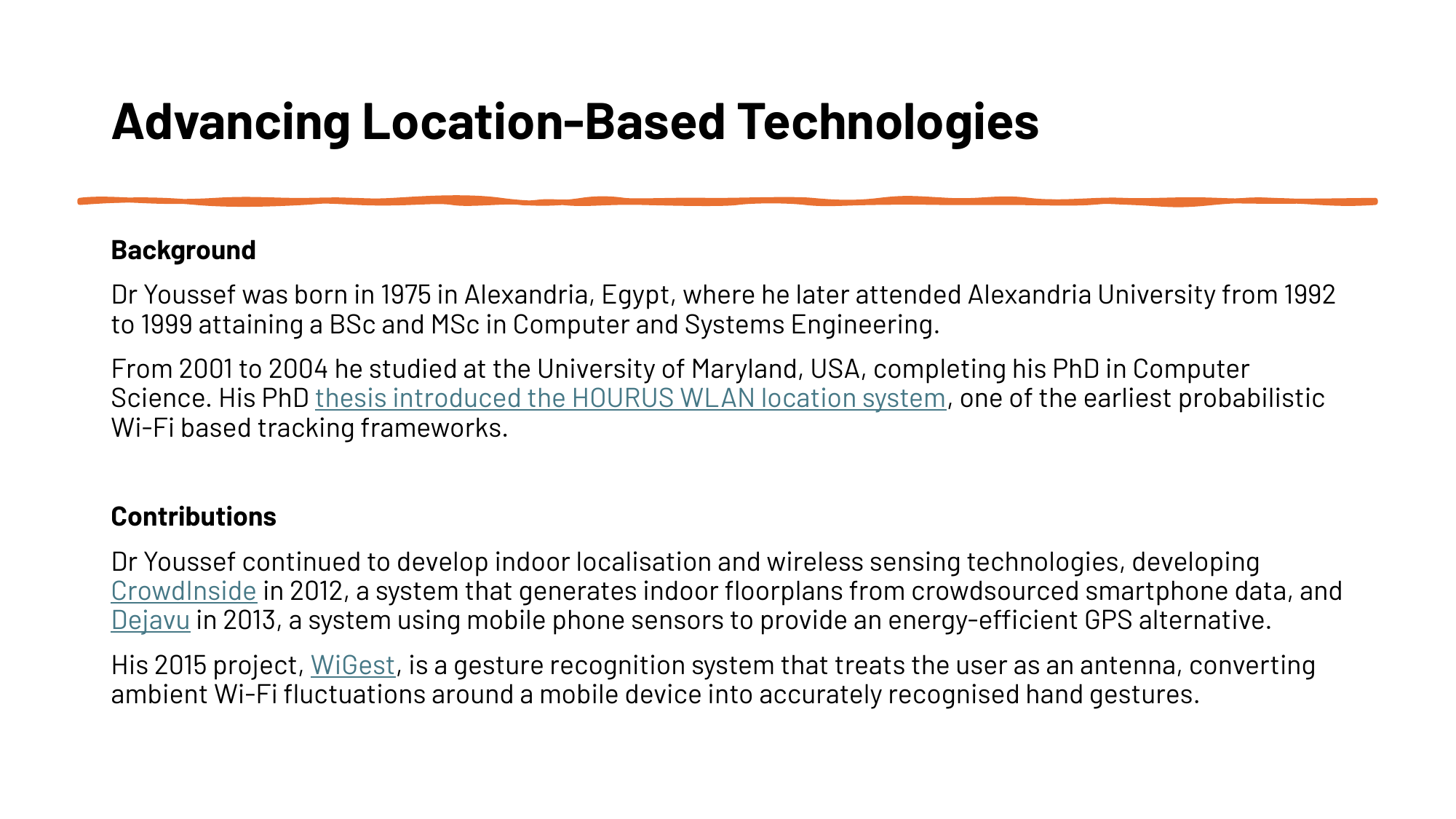

I
# Advancing Location-Based Technologies

Background
Dr Youssef was born in 1975 in Alexandria, Egypt, where he later attended Alexandria University from 1992 to 1999 attaining a BSc and MSc in Computer and Systems Engineering.
From 2001 to 2004 he studied at the University of Maryland, USA, completing his PhD in Computer Science. His PhD thesis introduced the HOURUS WLAN location system, one of the earliest probabilistic Wi-Fi based tracking frameworks.

Contributions
Dr Youssef continued to develop indoor localisation and wireless sensing technologies, developing CrowdInside in 2012, a system that generates indoor floorplans from crowdsourced smartphone data, and Dejavu in 2013, a system using mobile phone sensors to provide an energy-efficient GPS alternative.
His 2015 project, WiGest, is a gesture recognition system that treats the user as an antenna, converting ambient Wi-Fi fluctuations around a mobile device into accurately recognised hand gestures.